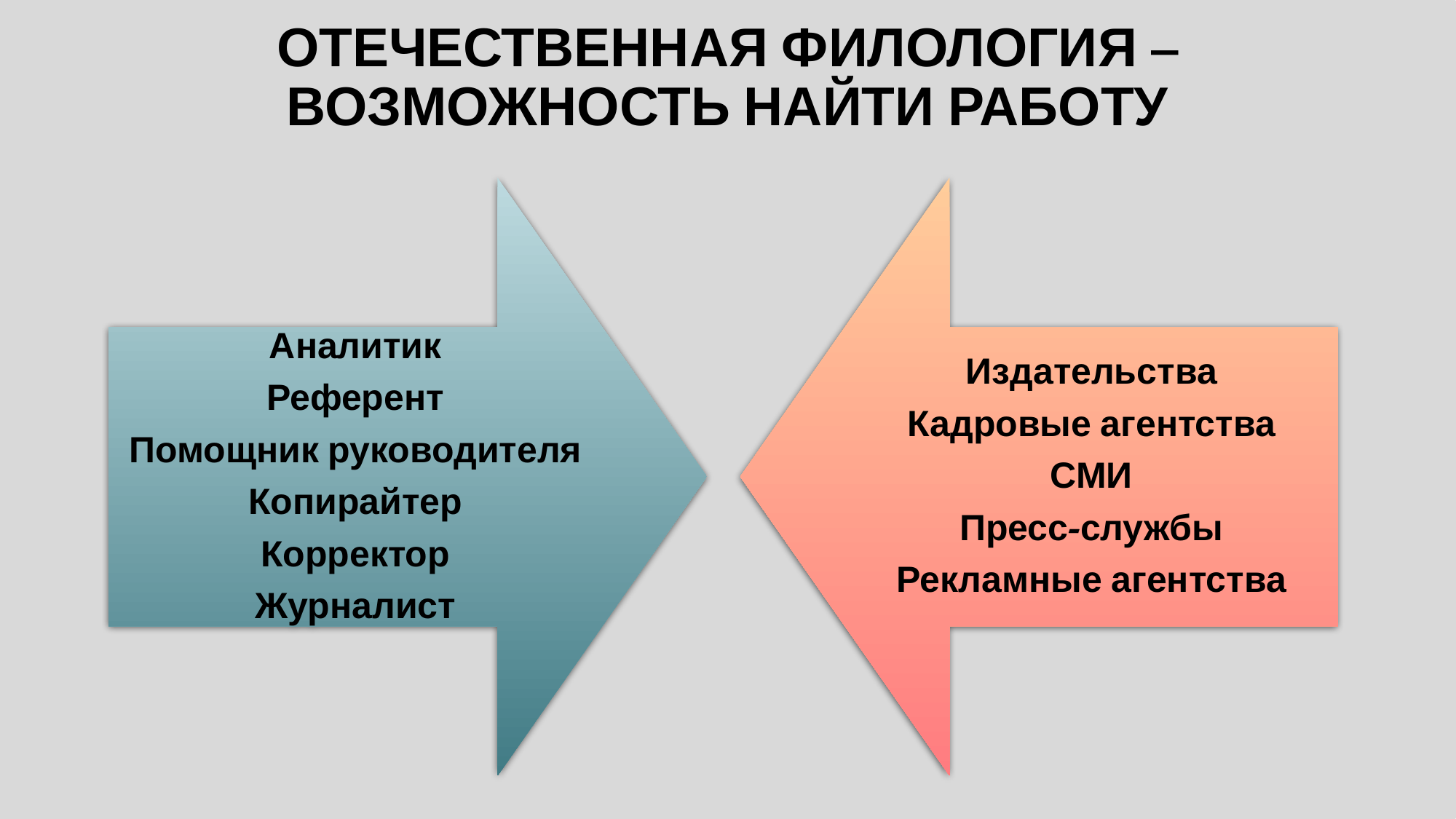

# Отечественная филология – возможность найти работу
Аналитик
Референт
Помощник руководителя
Копирайтер
Корректор
Журналист
Издательства
Кадровые агентства
СМИ
Пресс-службы
Рекламные агентства